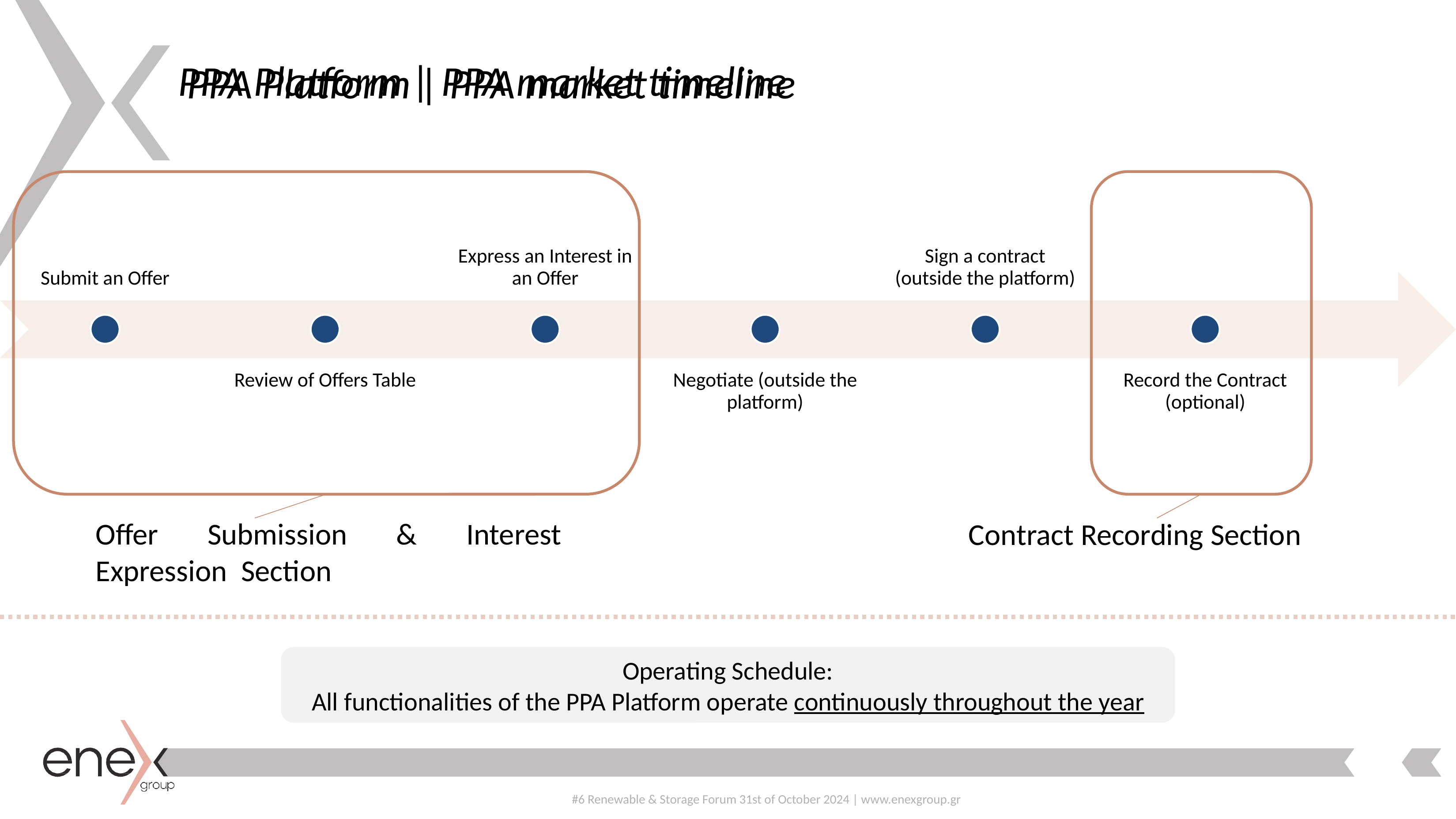

PPA Platform | PPA market timeline
PPA Platform | PPA market timeline

Submit an Offer
Review of Offers Table
Express an Interest in an Offer
Negotiate (outside the platform)
Sign a contract (outside the platform)
Record the Contract (optional)
Offer Submission & Interest Expression  Section
Contract Recording Section
Operating Schedule:
All functionalities of the PPA Platform operate continuously throughout the year
#6 Renewable & Storage Forum 31st of October 2024 | www.enexgroup.gr